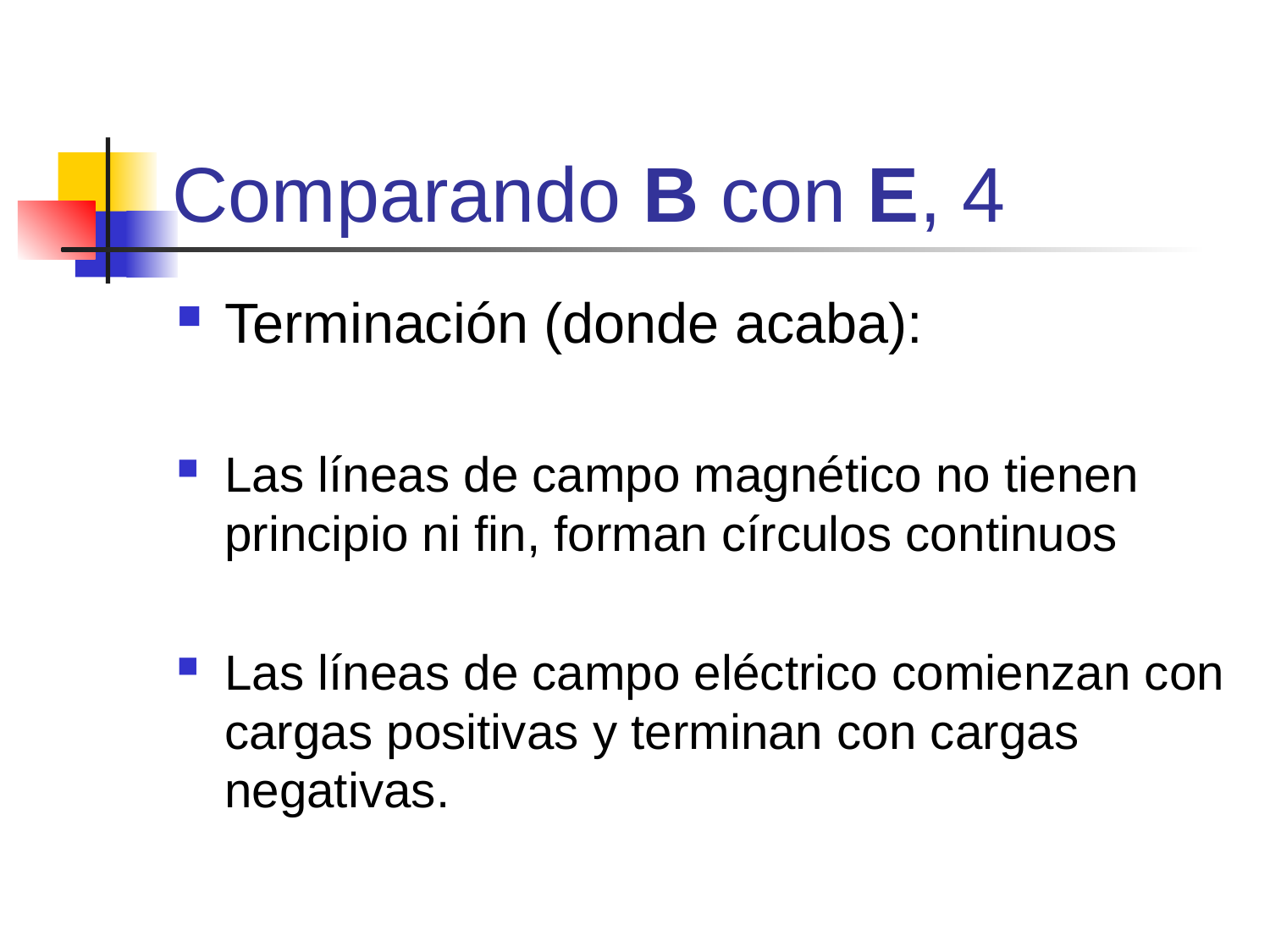

# Comparando B con E, 4
Terminación (donde acaba):

Las líneas de campo magnético no tienen principio ni fin, forman círculos continuos

Las líneas de campo eléctrico comienzan con cargas positivas y terminan con cargas negativas.